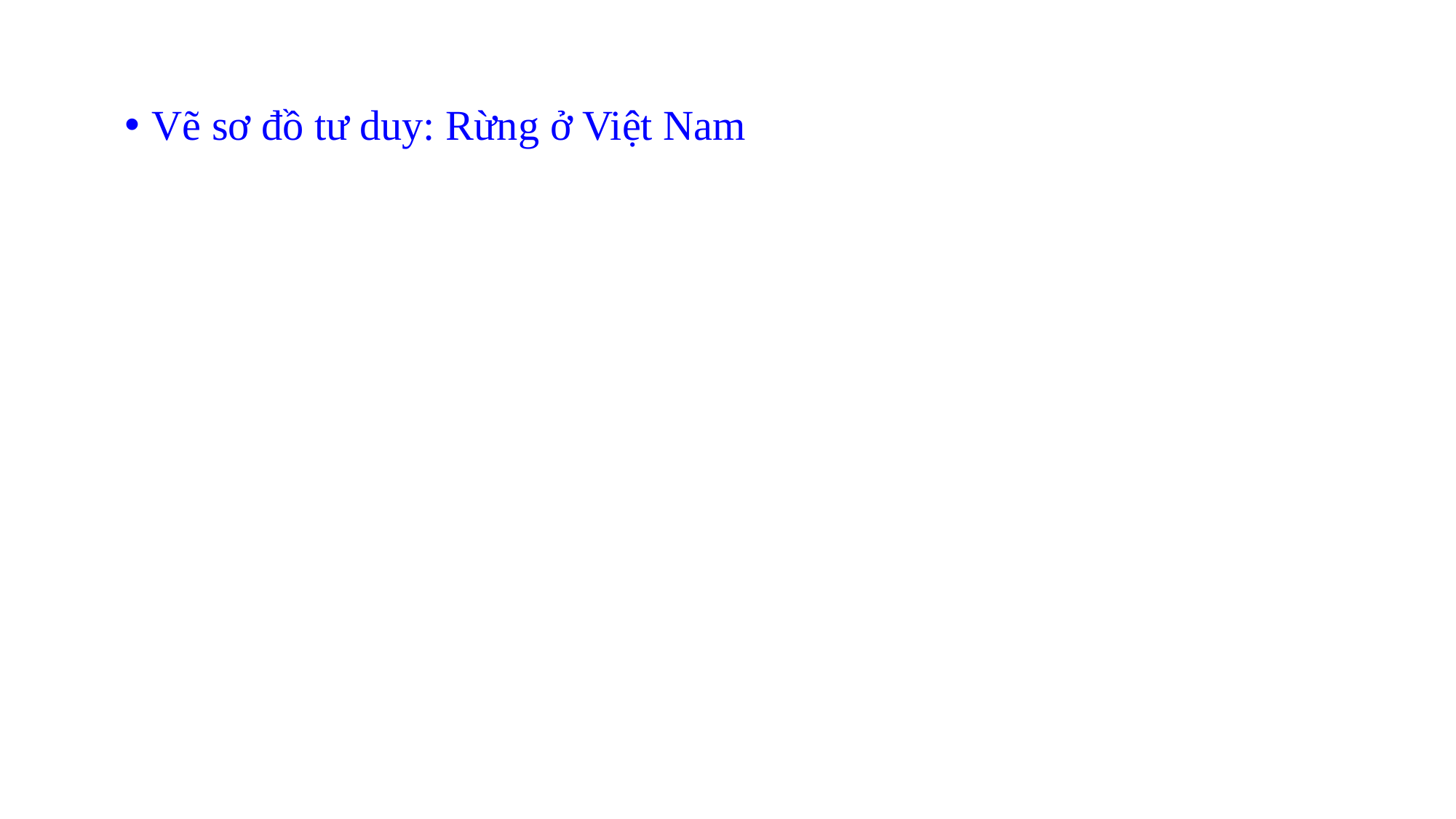

Vẽ sơ đồ tư duy: Rừng ở Việt Nam